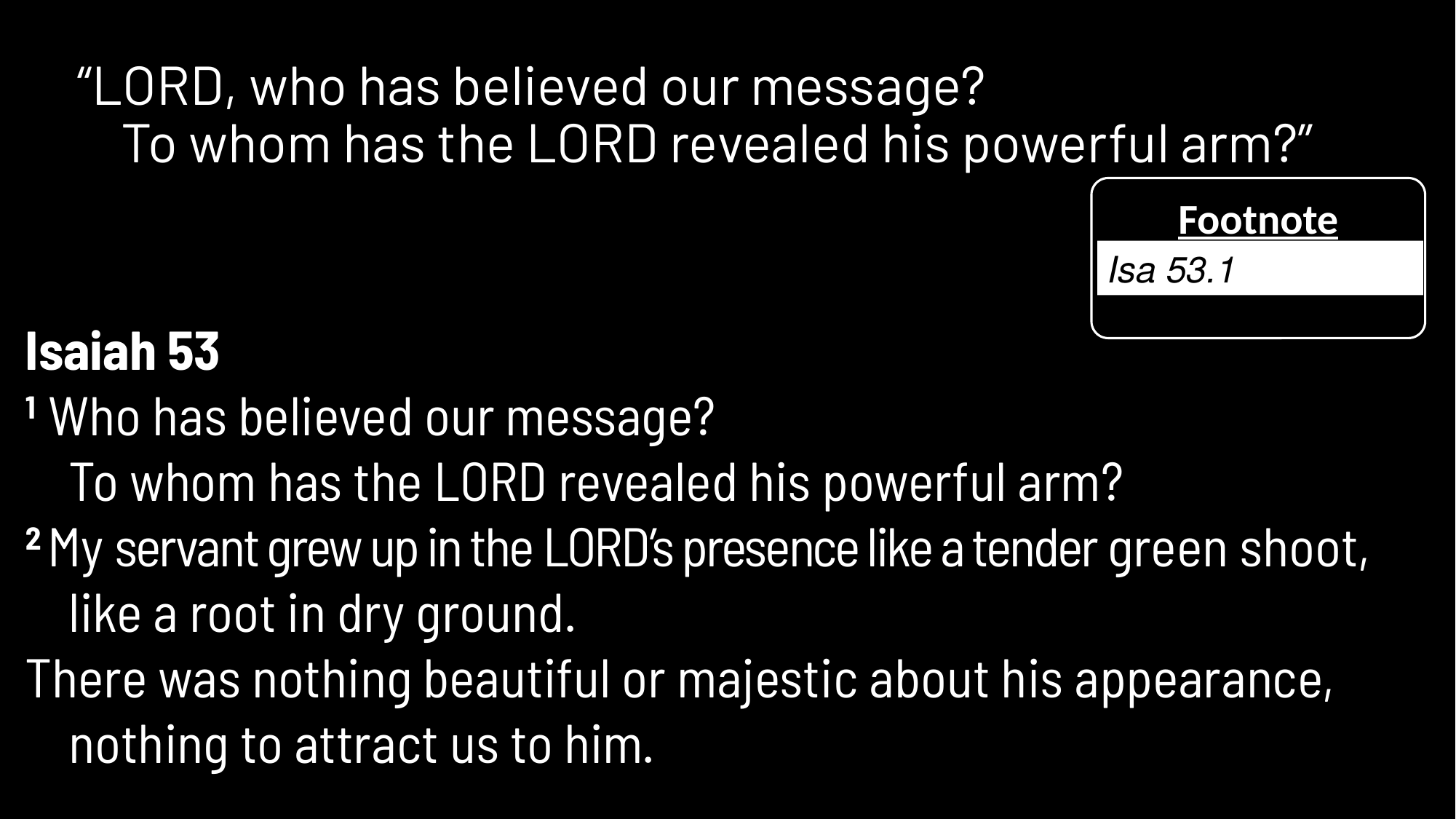

“Lord, who has believed our message?
    To whom has the Lord revealed his powerful arm?”

Footnote

Isa 53.1
Isaiah 53
1  Who has believed our message?
    To whom has the Lord revealed his powerful arm?
2 My servant grew up in the Lord’s presence like a tender green shoot,
    like a root in dry ground.
There was nothing beautiful or majestic about his appearance,
    nothing to attract us to him.